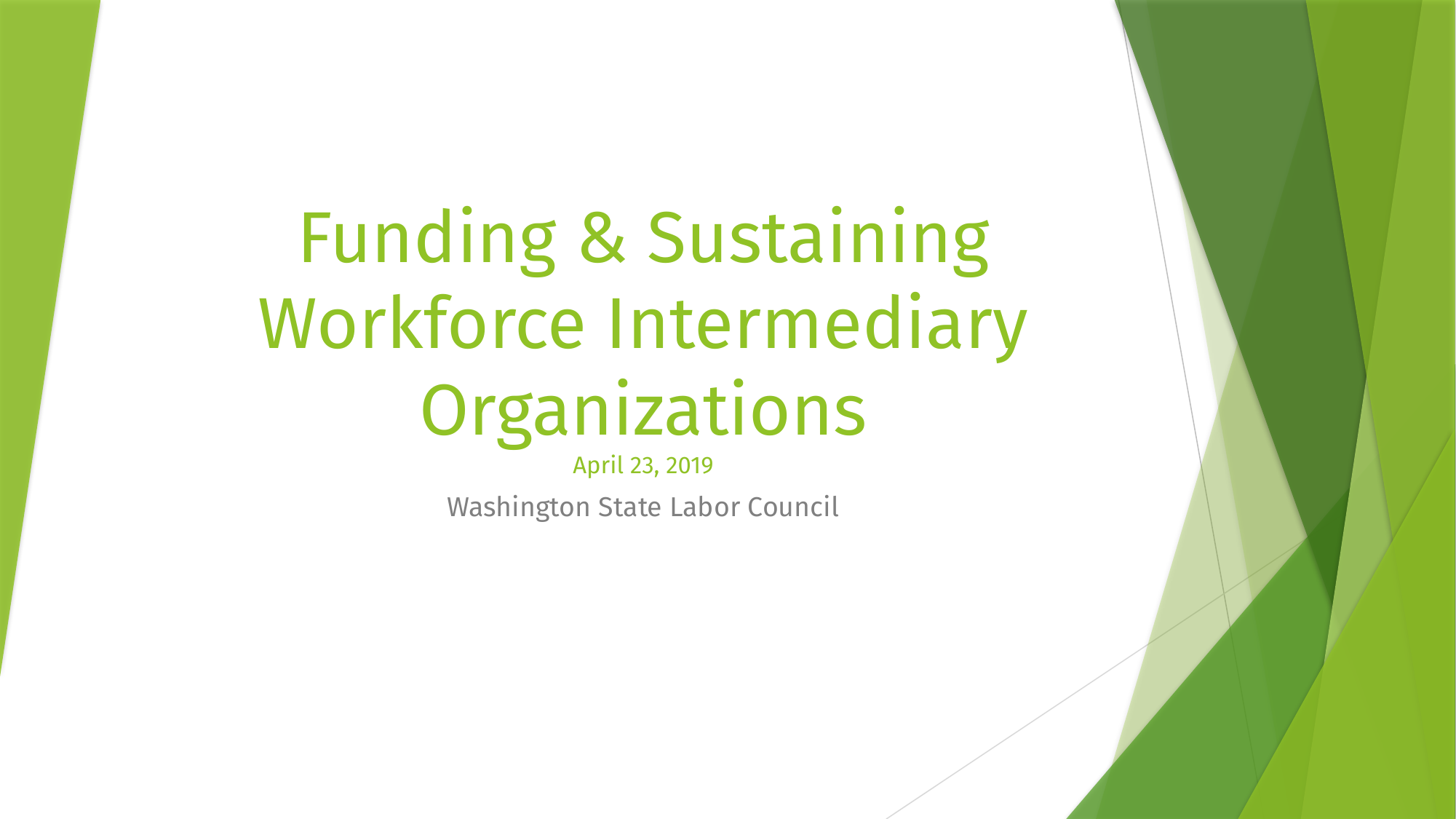

# Funding & Sustaining Workforce Intermediary Organizations April 23, 2019
Washington State Labor Council